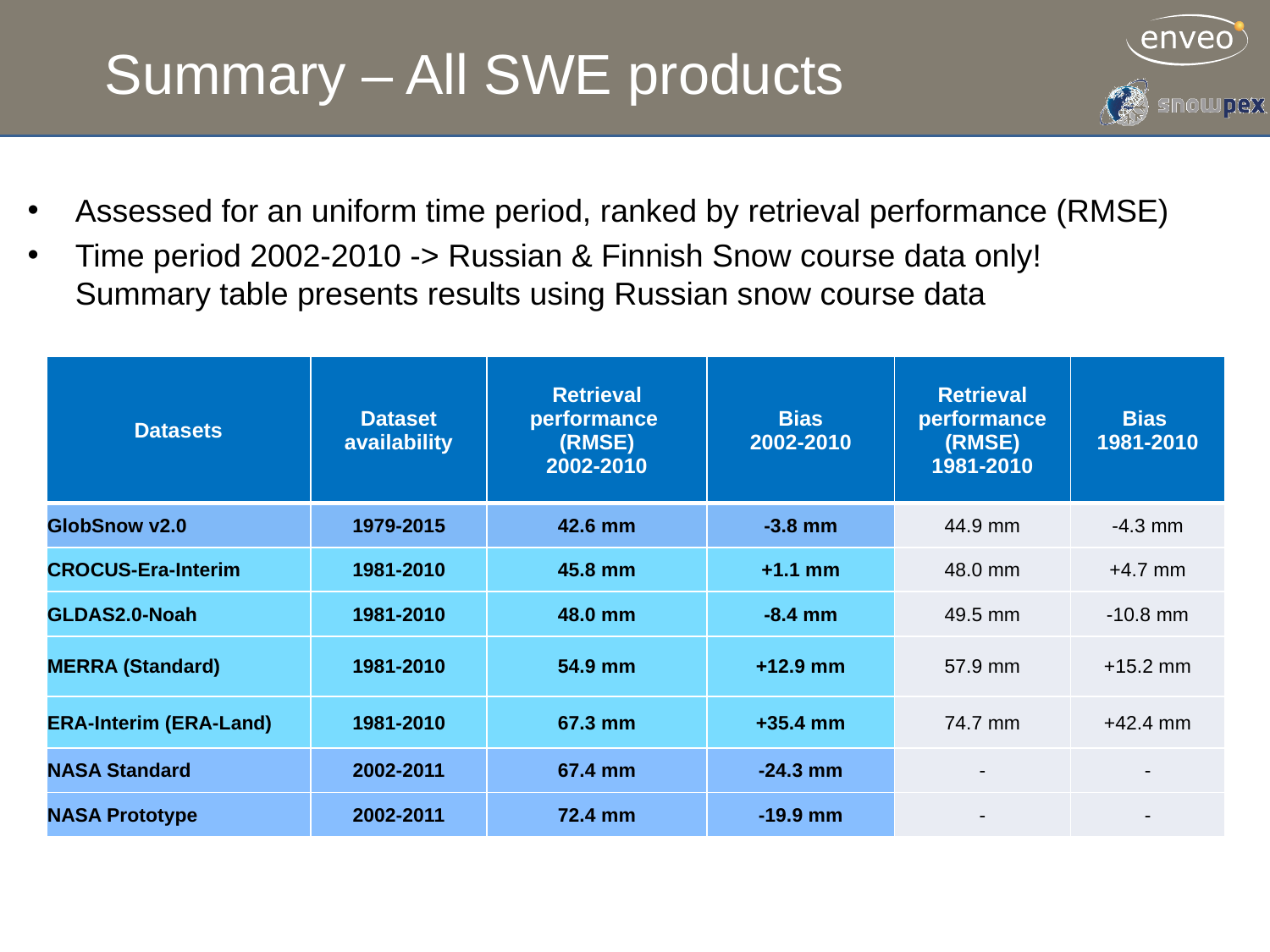

# Summary – All SWE products
Assessed for an uniform time period, ranked by retrieval performance (RMSE)
Time period 2002-2010 -> Russian & Finnish Snow course data only!
Summary table presents results using Russian snow course data

| Datasets | Dataset availability | Retrieval performance (RMSE) 2002-2010 | Bias 2002-2010 | Retrieval performance (RMSE) 1981-2010 | Bias 1981-2010 |
| --- | --- | --- | --- | --- | --- |
| GlobSnow v2.0 | 1979-2015 | 42.6 mm | -3.8 mm | 44.9 mm | -4.3 mm |
| CROCUS-Era-Interim | 1981-2010 | 45.8 mm | +1.1 mm | 48.0 mm | +4.7 mm |
| GLDAS2.0-Noah | 1981-2010 | 48.0 mm | -8.4 mm | 49.5 mm | -10.8 mm |
| MERRA (Standard) | 1981-2010 | 54.9 mm | +12.9 mm | 57.9 mm | +15.2 mm |
| ERA-Interim (ERA-Land) | 1981-2010 | 67.3 mm | +35.4 mm | 74.7 mm | +42.4 mm |
| NASA Standard | 2002-2011 | 67.4 mm | -24.3 mm | - | - |
| NASA Prototype | 2002-2011 | 72.4 mm | -19.9 mm | - | - |